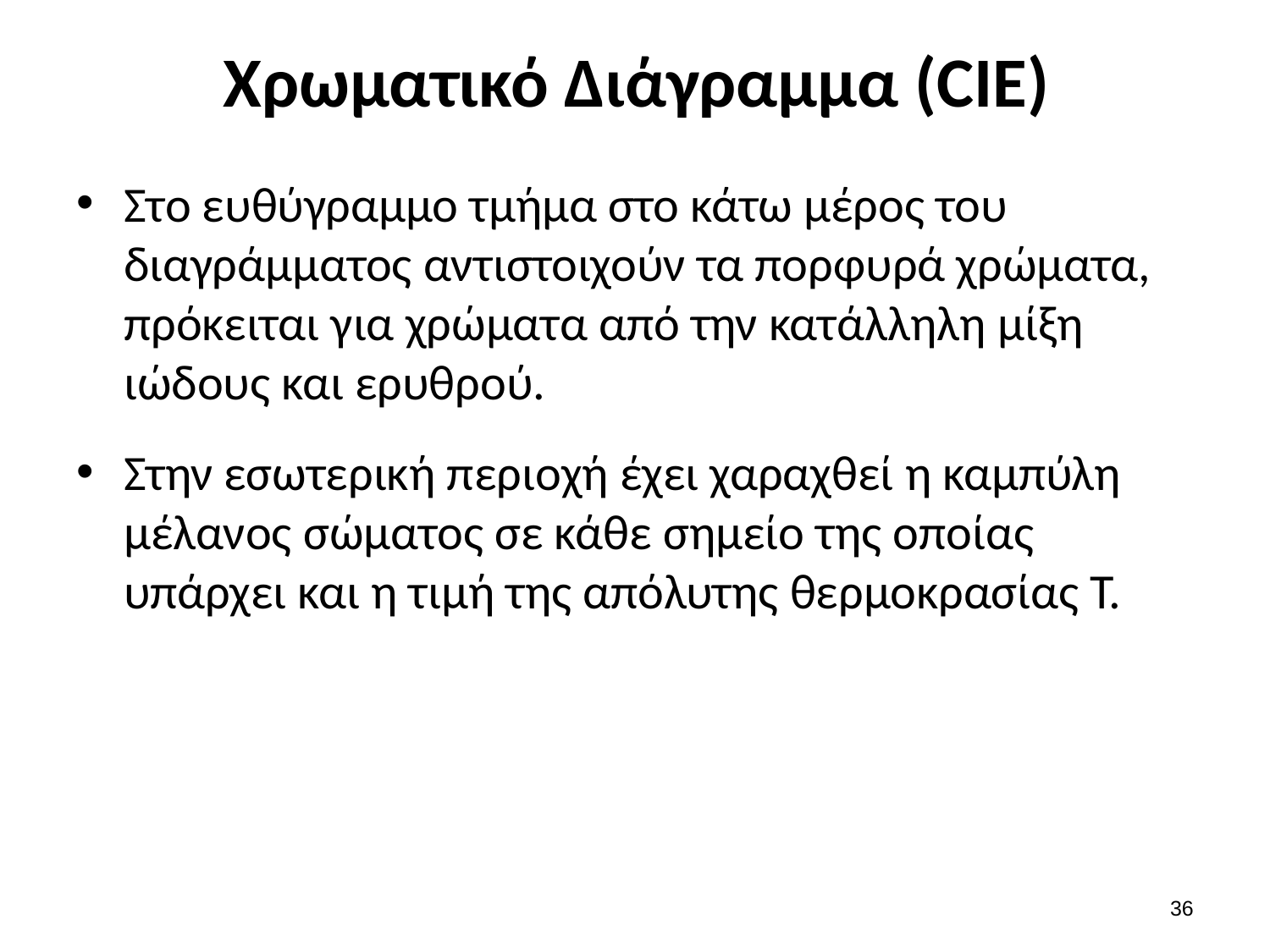

# Χρωματικό Διάγραμμα (CIE)
Στο ευθύγραμμο τμήμα στο κάτω μέρος του διαγράμματος αντιστοιχούν τα πορφυρά χρώματα, πρόκειται για χρώματα από την κατάλληλη μίξη ιώδους και ερυθρού.
Στην εσωτερική περιοχή έχει χαραχθεί η καμπύλη μέλανος σώματος σε κάθε σημείο της οποίας υπάρχει και η τιμή της απόλυτης θερμοκρασίας Τ.
36